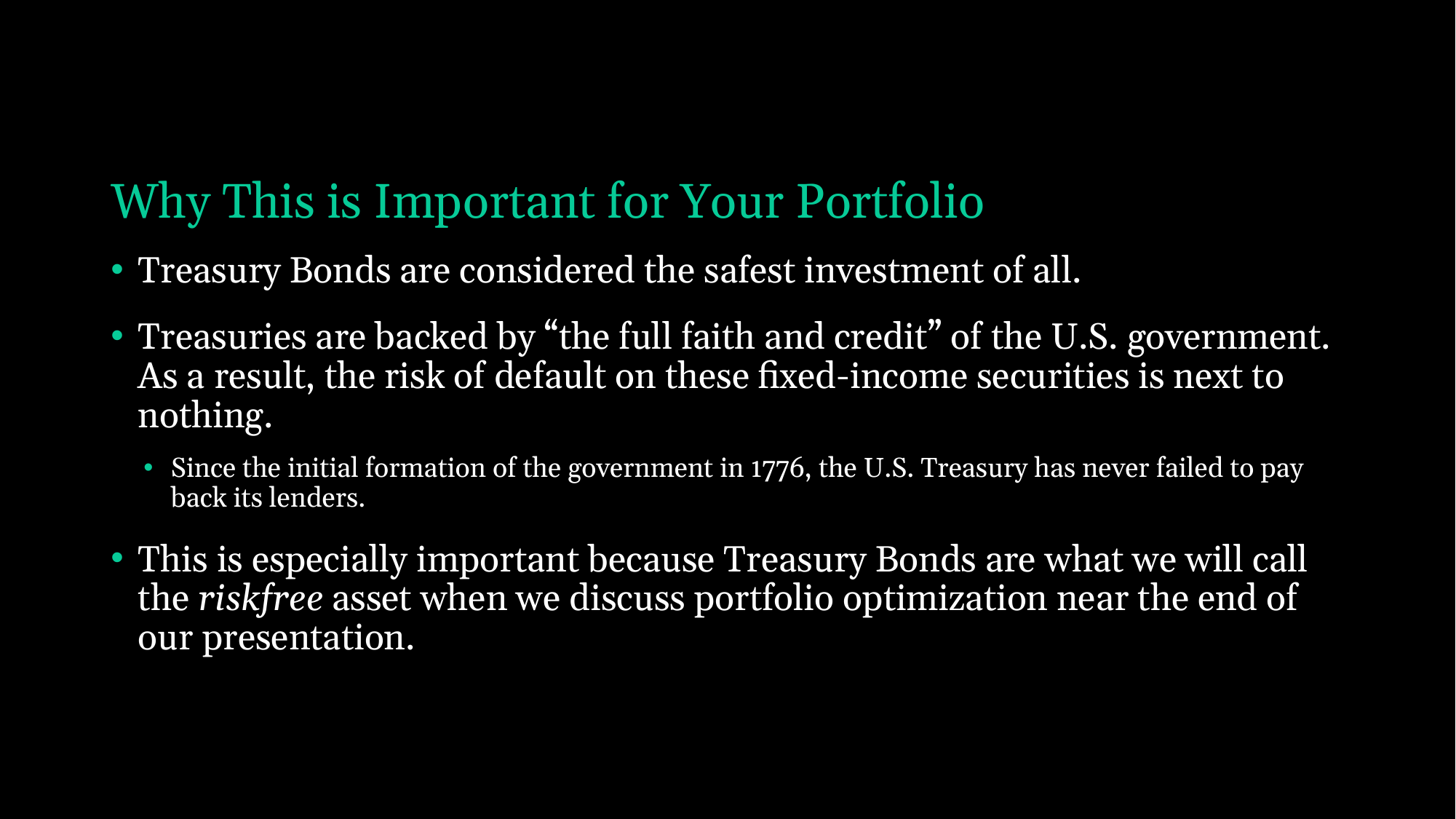

# Why This is Important for Your Portfolio
Treasury Bonds are considered the safest investment of all.
Treasuries are backed by “the full faith and credit” of the U.S. government. As a result, the risk of default on these fixed-income securities is next to nothing.
Since the initial formation of the government in 1776, the U.S. Treasury has never failed to pay back its lenders.
This is especially important because Treasury Bonds are what we will call the riskfree asset when we discuss portfolio optimization near the end of our presentation.